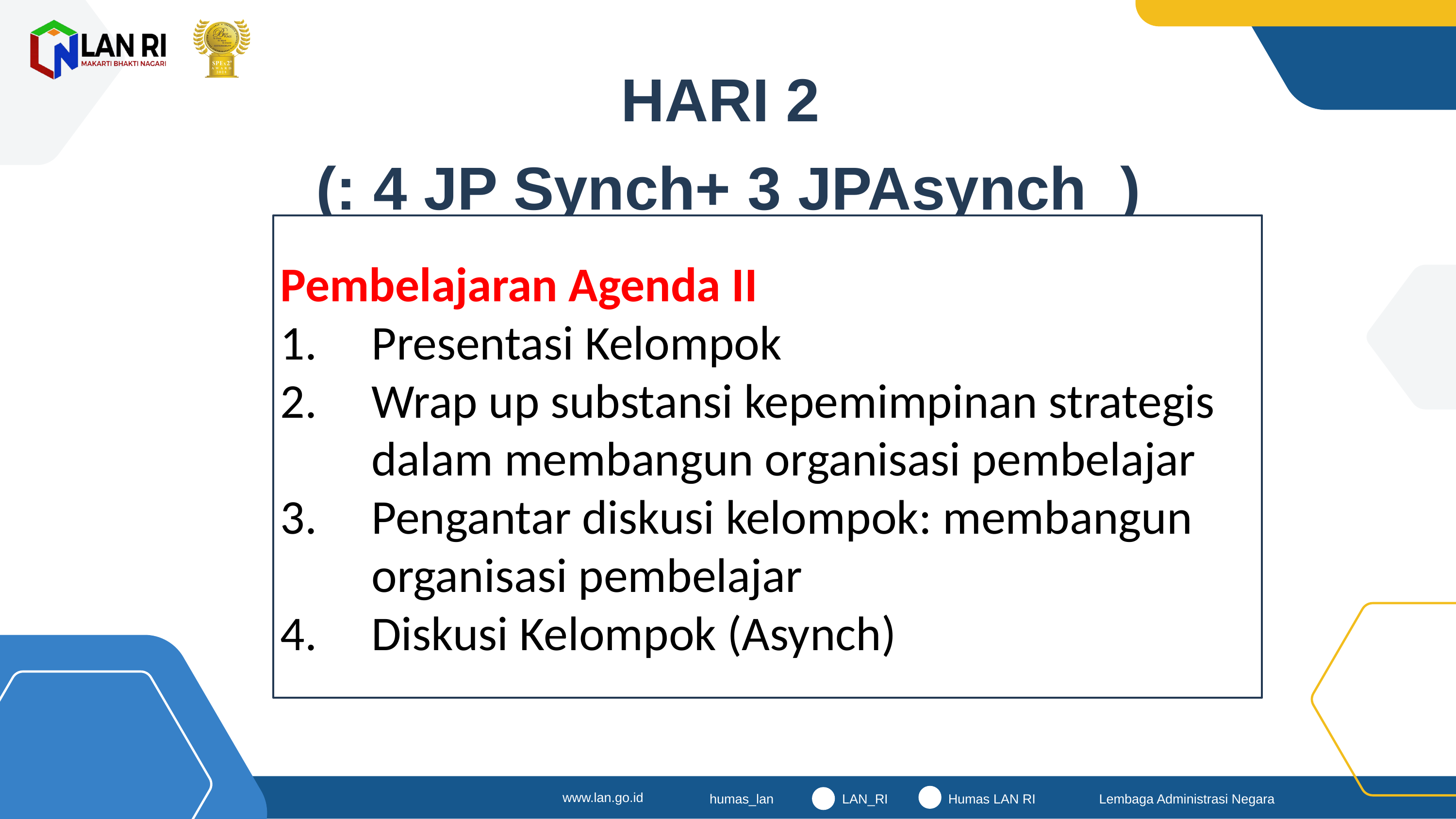

HARI 2
(: 4 JP Synch+ 3 JPAsynch  )

Pembelajaran Agenda II
Presentasi Kelompok
Wrap up substansi kepemimpinan strategis dalam membangun organisasi pembelajar
Pengantar diskusi kelompok: membangun organisasi pembelajar
Diskusi Kelompok (Asynch)

www.lan.go.id

humas_lan
LAN_RI
Humas LAN RI
Lembaga Administrasi Negara